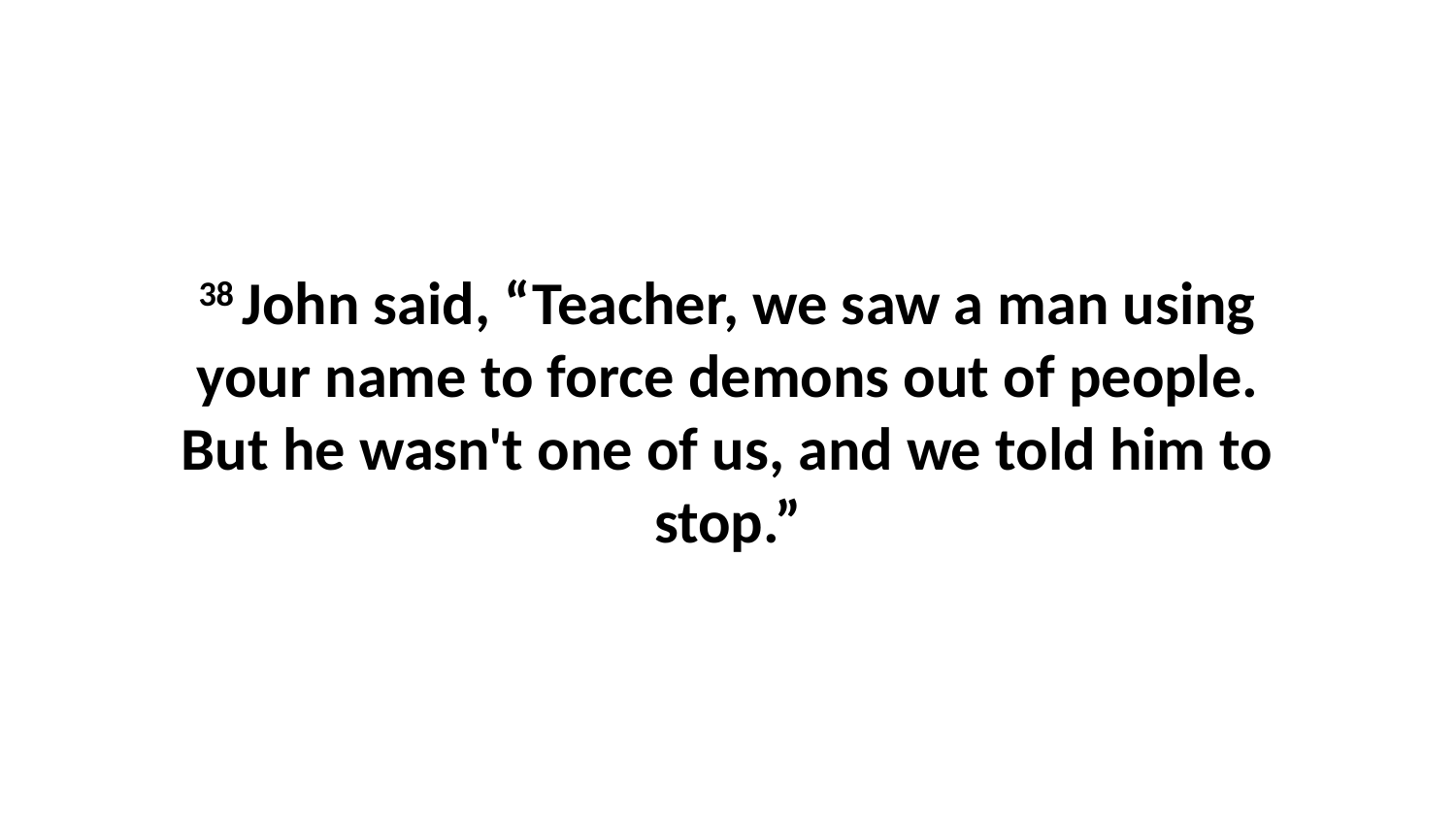

38 John said, “Teacher, we saw a man using your name to force demons out of people. But he wasn't one of us, and we told him to stop.”